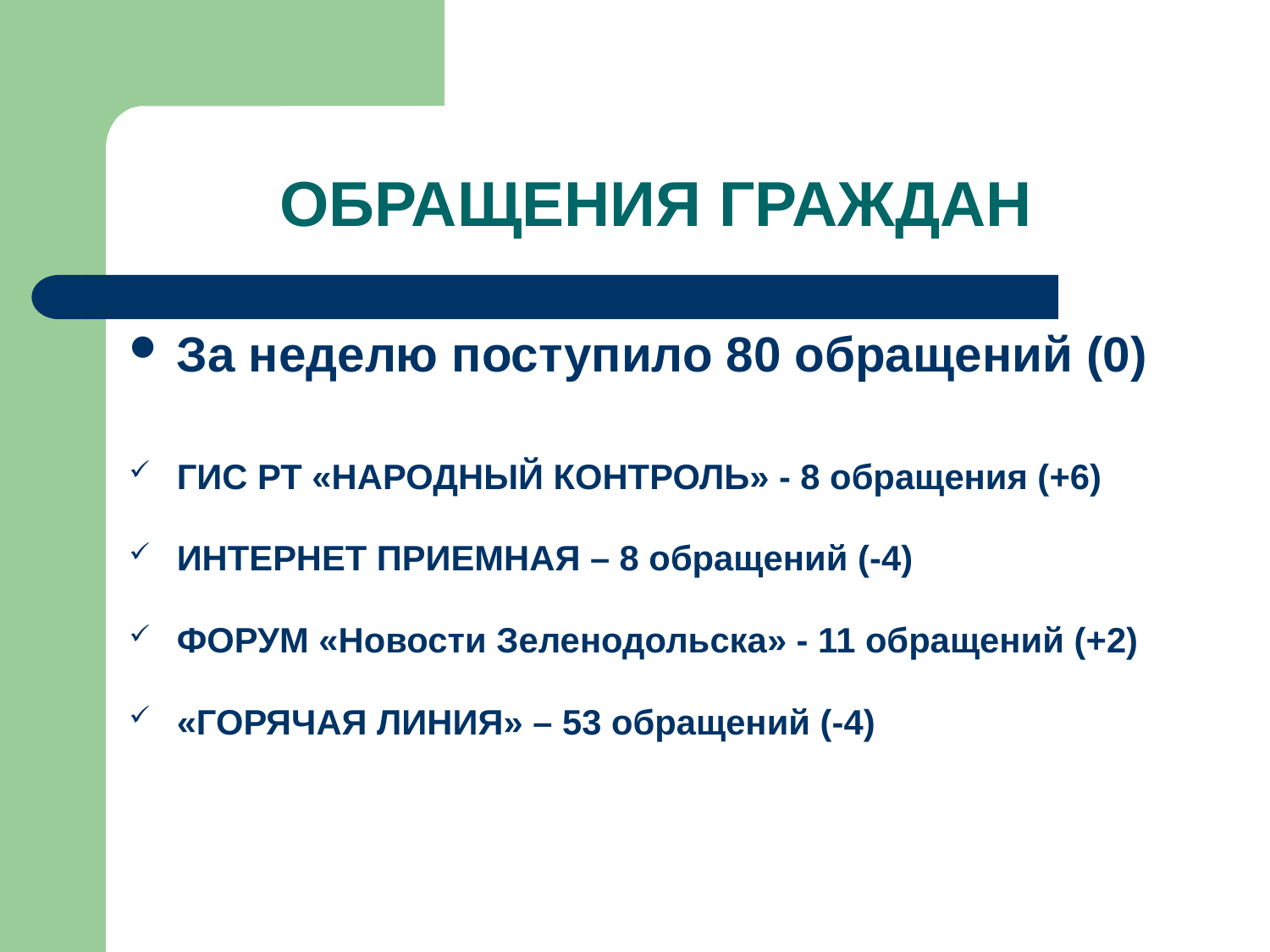

# ОБРАЩЕНИЯ ГРАЖДАН
За неделю поступило 80 обращений (0)

ГИС РТ «НАРОДНЫЙ КОНТРОЛЬ» - 8 обращения (+6)

ИНТЕРНЕТ ПРИЕМНАЯ – 8 обращений (-4)

ФОРУМ «Новости Зеленодольска» - 11 обращений (+2)

«ГОРЯЧАЯ ЛИНИЯ» – 53 обращений (-4)